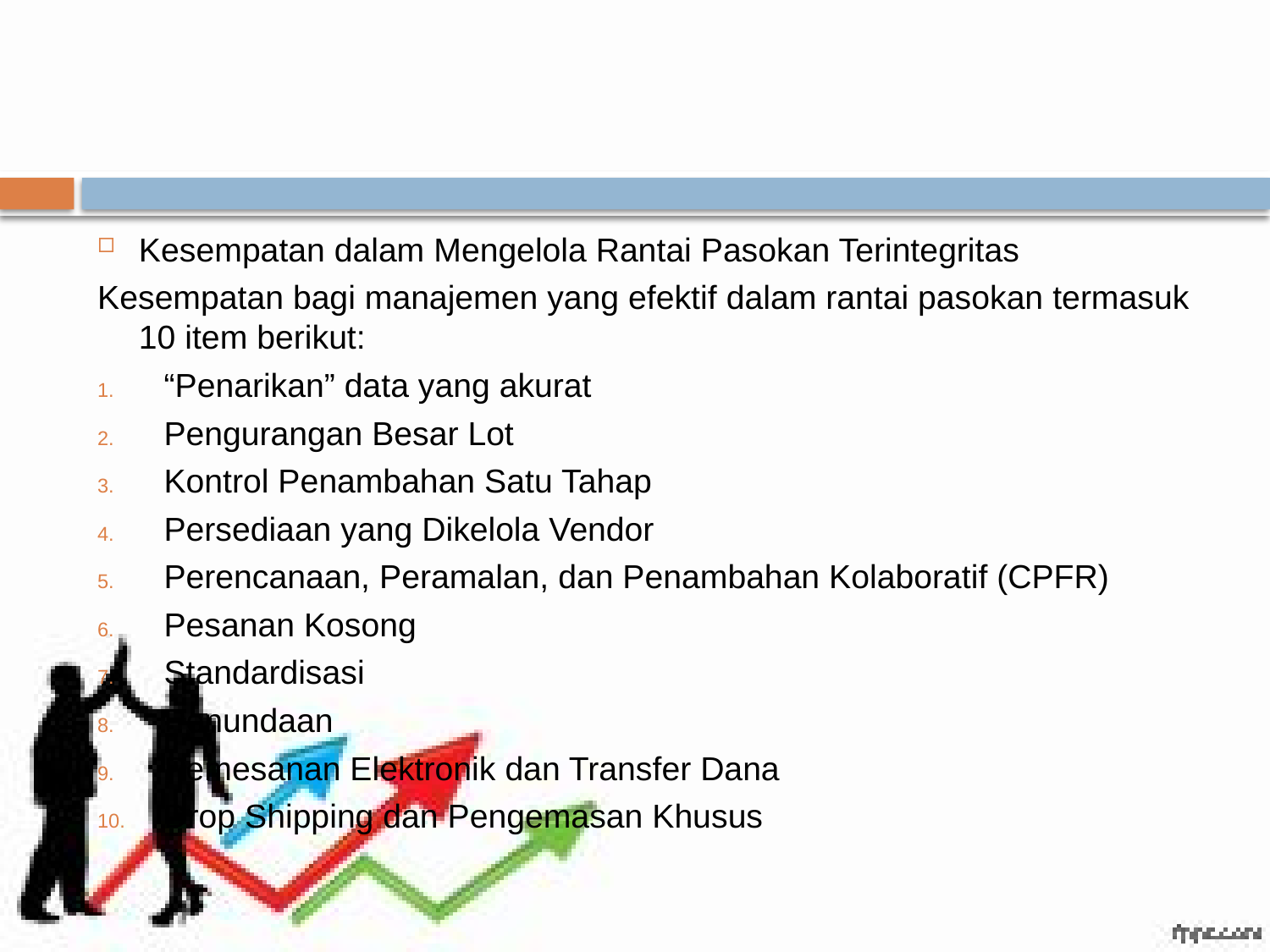

#
Kesempatan dalam Mengelola Rantai Pasokan Terintegritas
Kesempatan bagi manajemen yang efektif dalam rantai pasokan termasuk 10 item berikut:
“Penarikan” data yang akurat
Pengurangan Besar Lot
Kontrol Penambahan Satu Tahap
Persediaan yang Dikelola Vendor
Perencanaan, Peramalan, dan Penambahan Kolaboratif (CPFR)
Pesanan Kosong
Standardisasi
Penundaan
Pemesanan Elektronik dan Transfer Dana
Drop Shipping dan Pengemasan Khusus